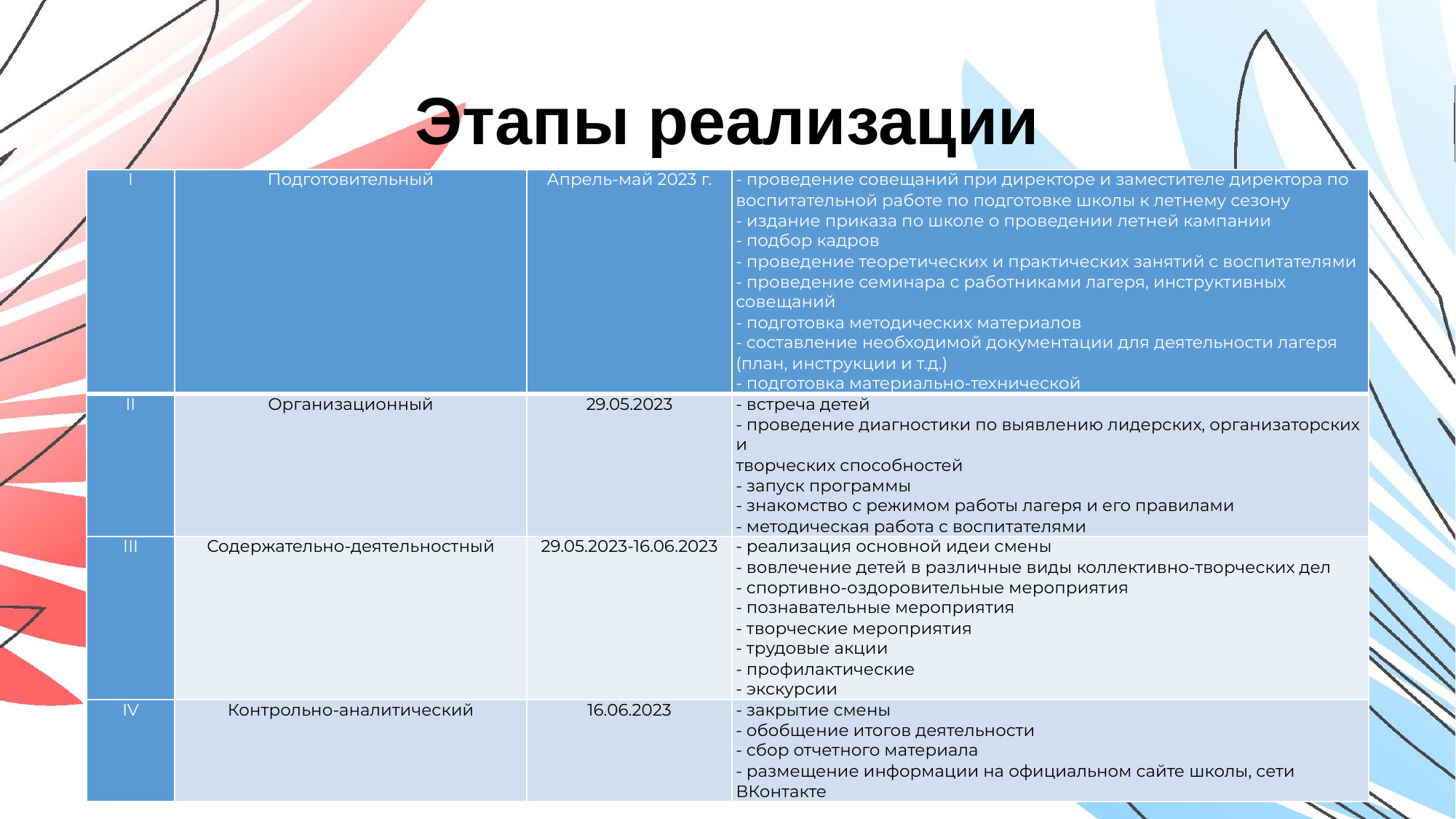

# Этапы реализации
| I | Подготовительный | Апрель-май 2023 г. | - проведение совещаний при директоре и заместителе директора по воспитательной работе по подготовке школы к летнему сезону - издание приказа по школе о проведении летней кампании - подбор кадров - проведение теоретических и практических занятий с воспитателями - проведение семинара с работниками лагеря, инструктивных совещаний - подготовка методических материалов - составление необходимой документации для деятельности лагеря (план, инструкции и т.д.) - подготовка материально-технической |
| --- | --- | --- | --- |
| II | Организационный | 29.05.2023 | - встреча детей - проведение диагностики по выявлению лидерских, организаторских и творческих способностей - запуск программы - знакомство с режимом работы лагеря и его правилами - методическая работа с воспитателями |
| III | Содержательно-деятельностный | 29.05.2023-16.06.2023 | - реализация основной идеи смены - вовлечение детей в различные виды коллективно-творческих дел - спортивно-оздоровительные мероприятия - познавательные мероприятия - творческие мероприятия - трудовые акции - профилактические - экскурсии |
| IV | Контрольно-аналитический | 16.06.2023 | - закрытие смены - обобщение итогов деятельности - сбор отчетного материала - размещение информации на официальном сайте школы, сети ВКонтакте |